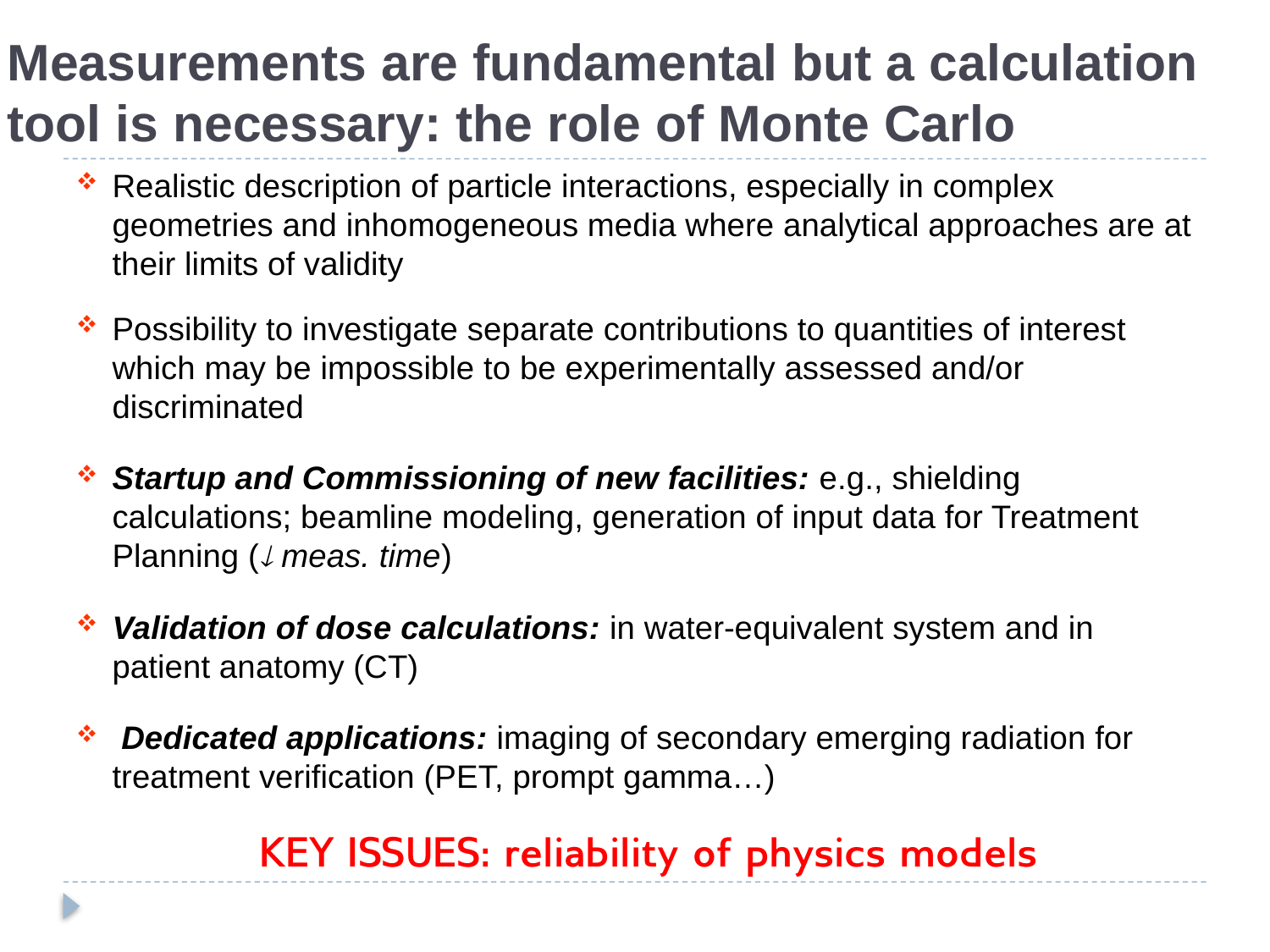

# Measurements are fundamental but a calculation tool is necessary: the role of Monte Carlo
Realistic description of particle interactions, especially in complex geometries and inhomogeneous media where analytical approaches are at their limits of validity
Possibility to investigate separate contributions to quantities of interest which may be impossible to be experimentally assessed and/or discriminated
Startup and Commissioning of new facilities: e.g., shielding calculations; beamline modeling, generation of input data for Treatment Planning (↓ meas. time)
Validation of dose calculations: in water-equivalent system and in patient anatomy (CT)
 Dedicated applications: imaging of secondary emerging radiation for treatment verification (PET, prompt gamma…)
KEY ISSUES: reliability of physics models